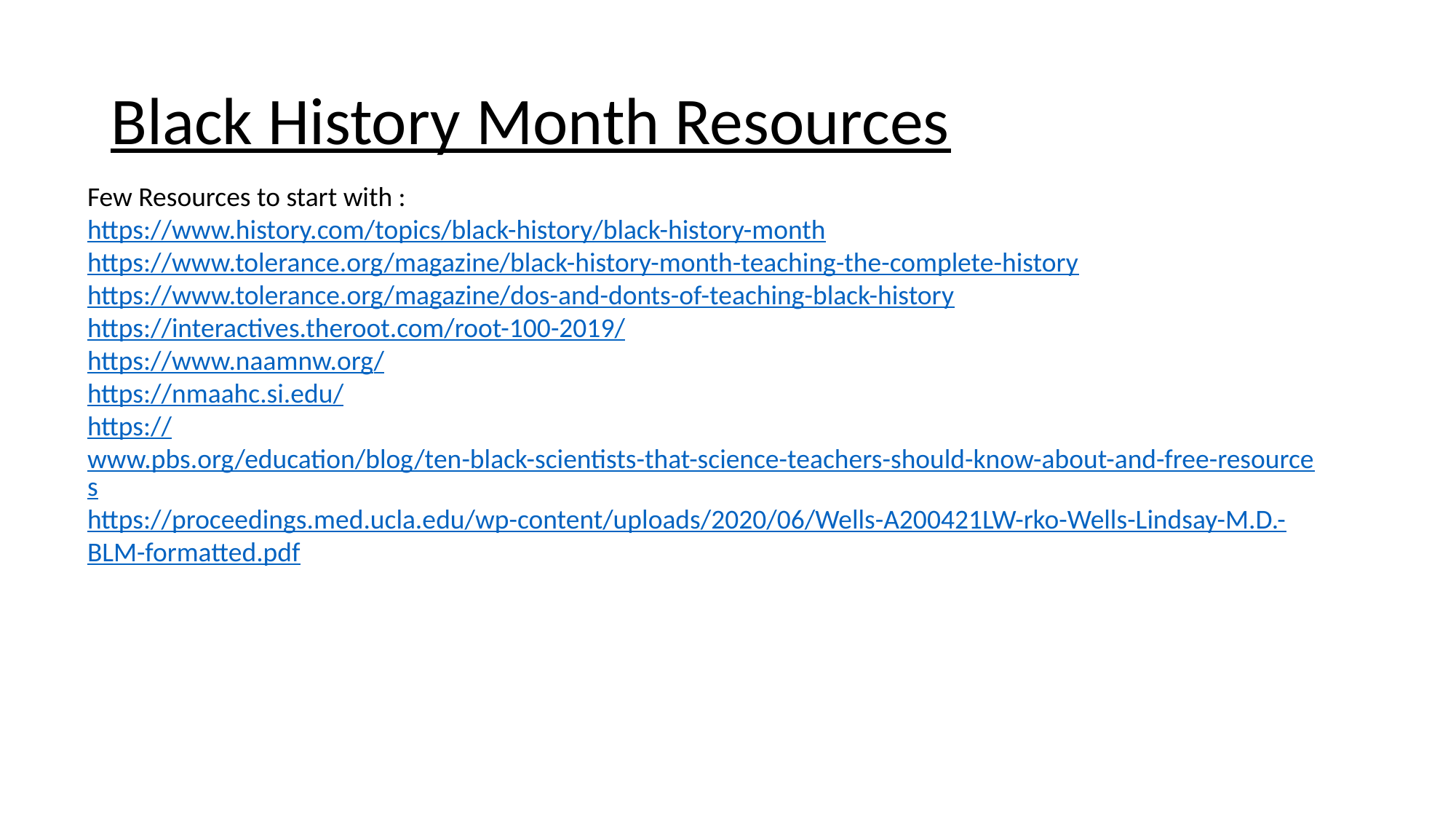

# Black History Month Resources
Few Resources to start with :
https://www.history.com/topics/black-history/black-history-month
https://www.tolerance.org/magazine/black-history-month-teaching-the-complete-history
https://www.tolerance.org/magazine/dos-and-donts-of-teaching-black-history
https://interactives.theroot.com/root-100-2019/
https://www.naamnw.org/
https://nmaahc.si.edu/
https://www.pbs.org/education/blog/ten-black-scientists-that-science-teachers-should-know-about-and-free-resources
https://proceedings.med.ucla.edu/wp-content/uploads/2020/06/Wells-A200421LW-rko-Wells-Lindsay-M.D.-BLM-formatted.pdf